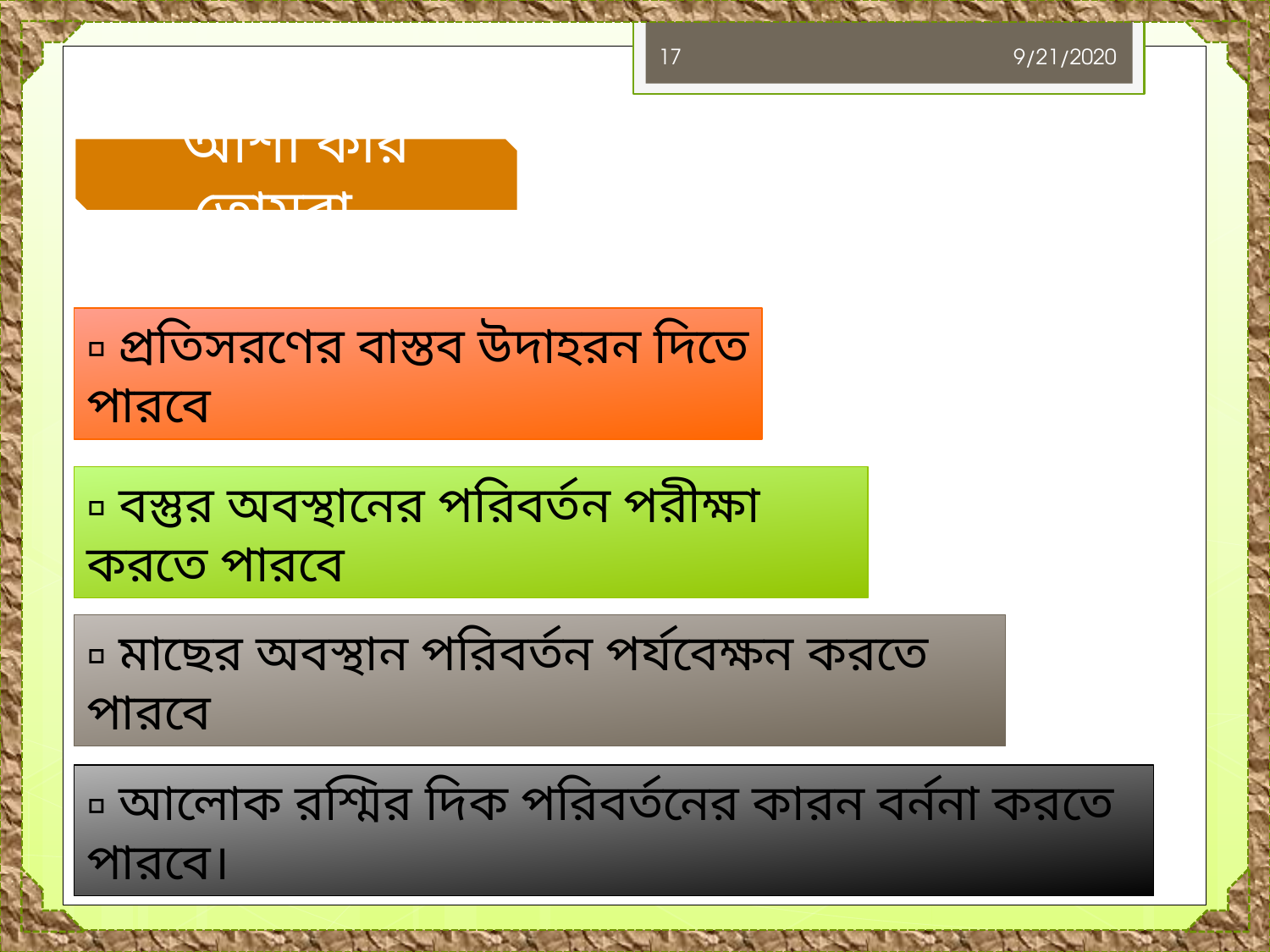

17
9/21/2020
আশা করি তোমরা…
▫ প্রতিসরণের বাস্তব উদাহরন দিতে পারবে
▫ বস্তুর অবস্থানের পরিবর্তন পরীক্ষা করতে পারবে
▫ মাছের অবস্থান পরিবর্তন পর্যবেক্ষন করতে পারবে
▫ আলোক রশ্মির দিক পরিবর্তনের কারন বর্ননা করতে পারবে।
sanjib.tqittc@gmail.com